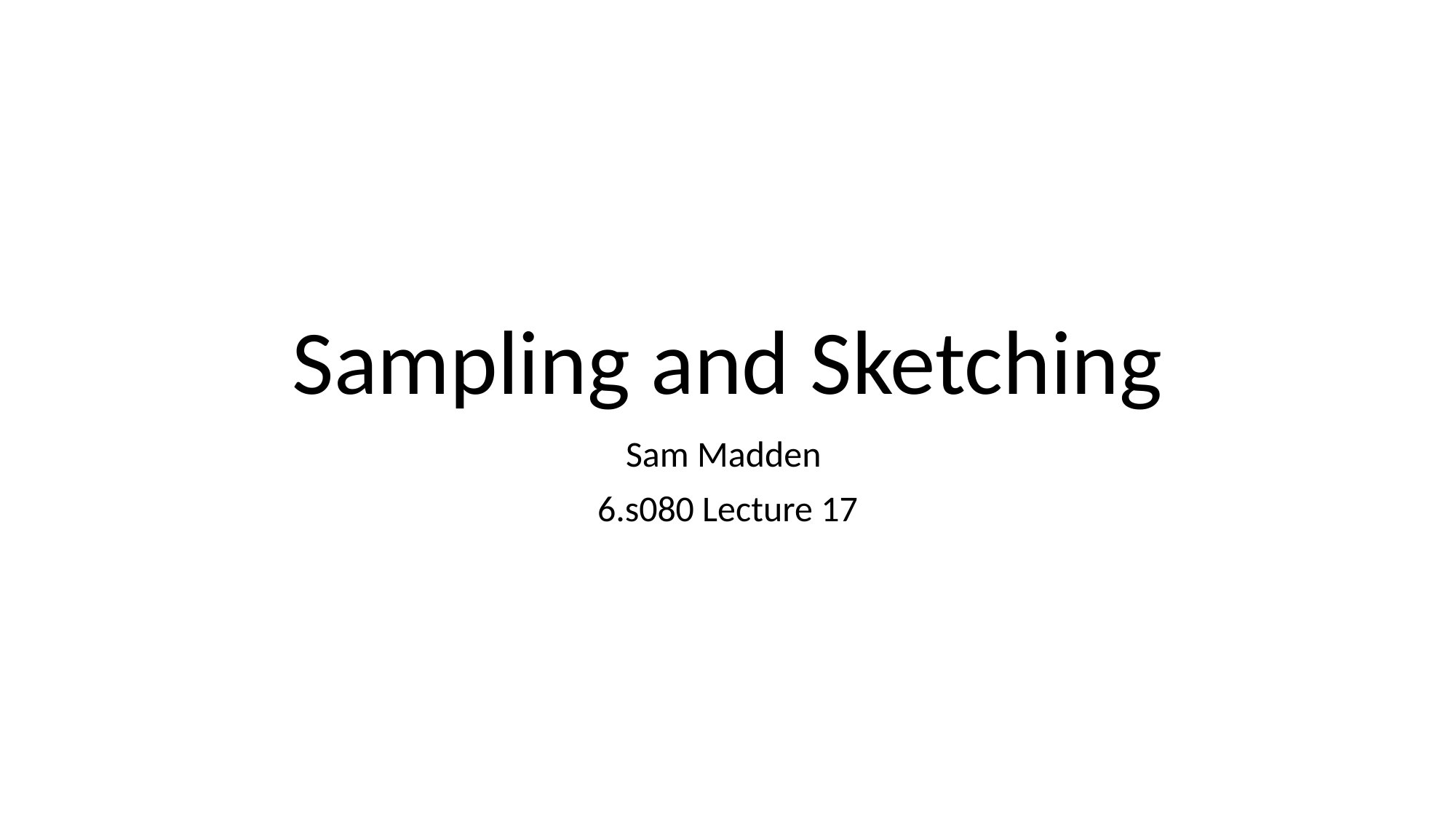

# Sampling and Sketching
Sam Madden
6.s080 Lecture 17